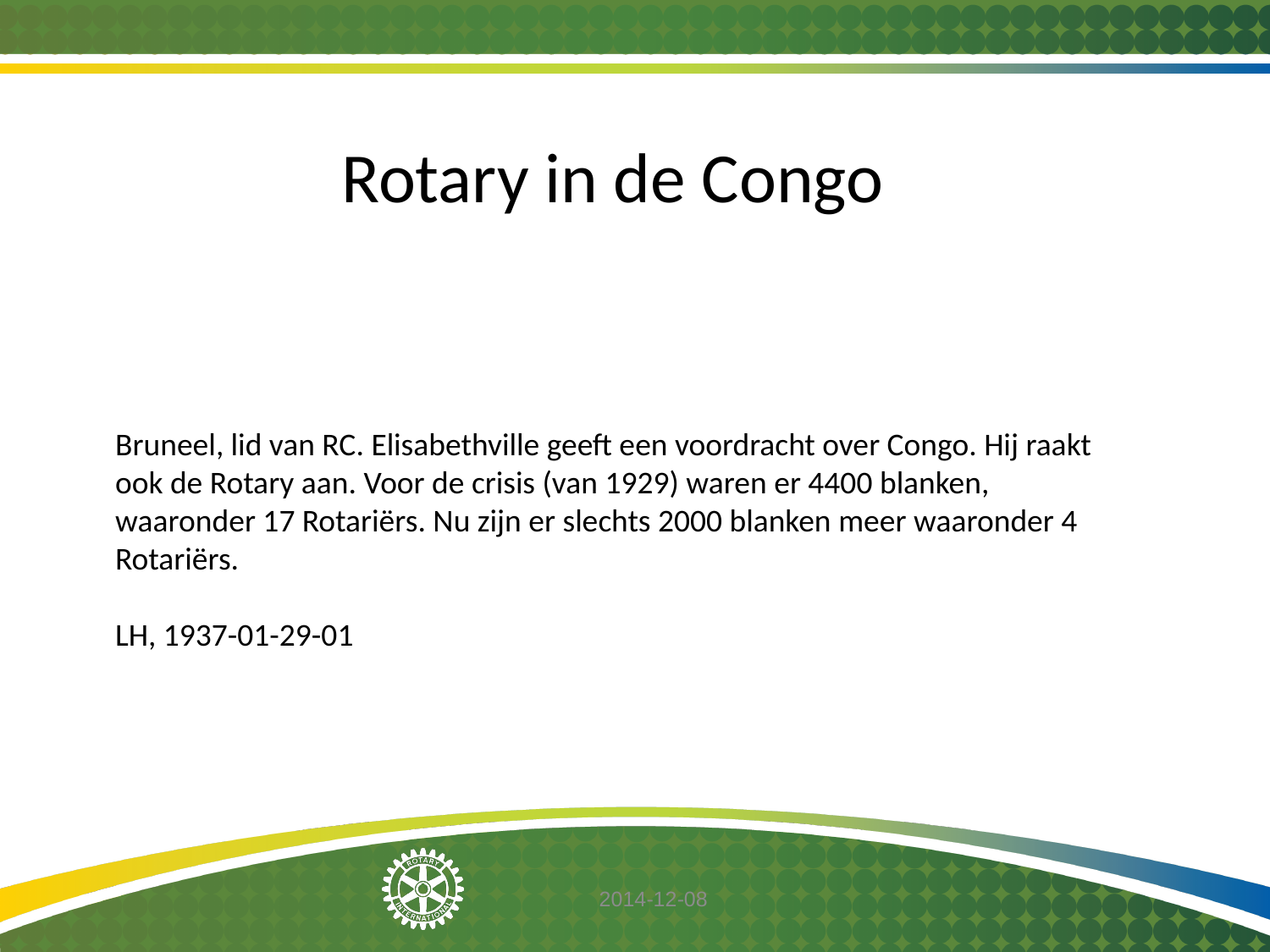

Rotary in de Congo

Bruneel, lid van RC. Elisabethville geeft een voordracht over Congo. Hij raakt ook de Rotary aan. Voor de crisis (van 1929) waren er 4400 blanken, waaronder 17 Rotariërs. Nu zijn er slechts 2000 blanken meer waaronder 4 Rotariërs.

LH, 1937-01-29-01
2014-12-08